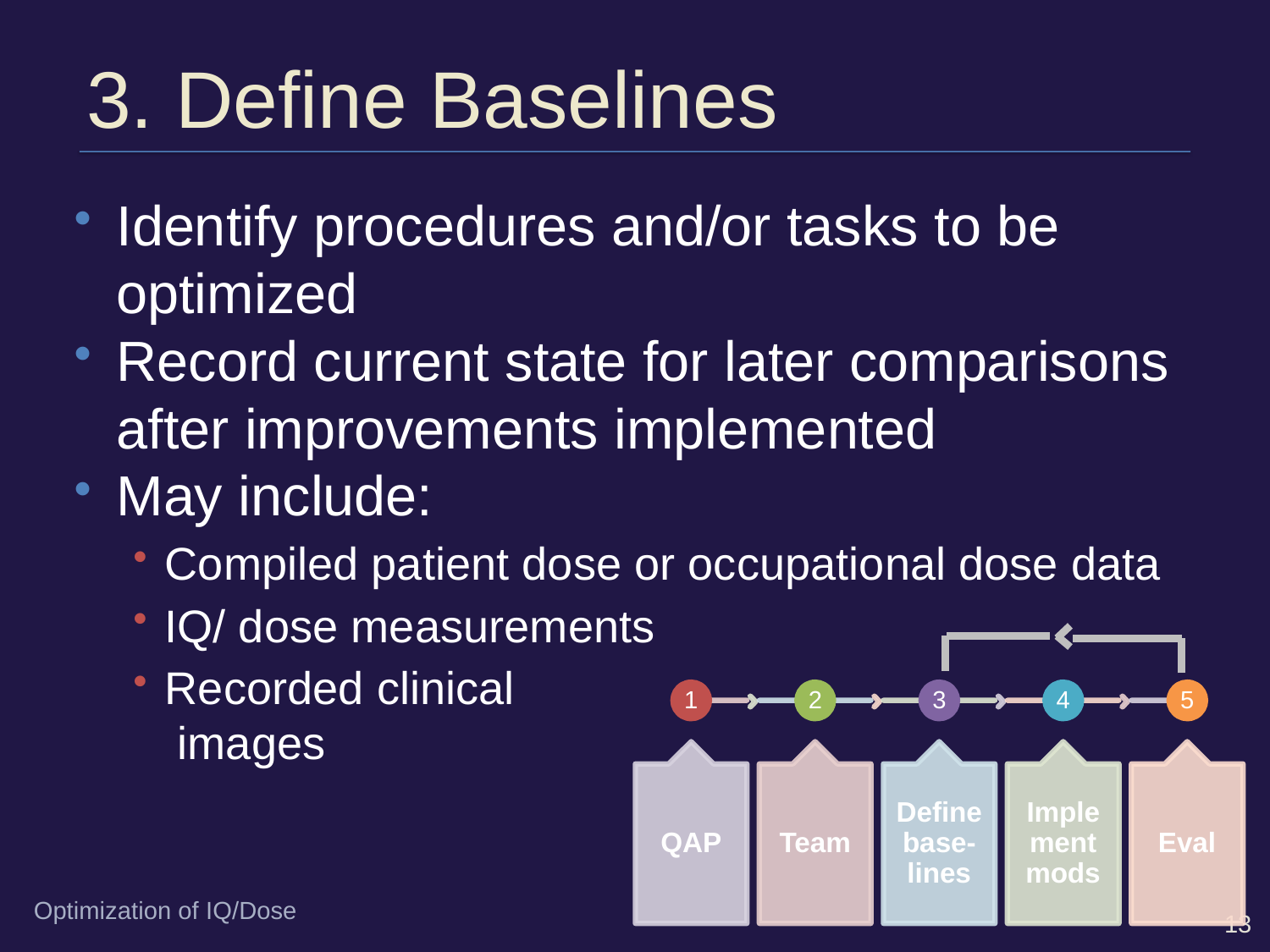

# 3. Define Baselines
Identify procedures and/or tasks to be optimized
Record current state for later comparisons after improvements implemented
May include:
Compiled patient dose or occupational dose data
IQ/ dose measurements
Recorded clinical
 images
1
QAP
2
Team
3
Define base-lines
4
Implement mods
5
Eval
Optimization of IQ/Dose
13